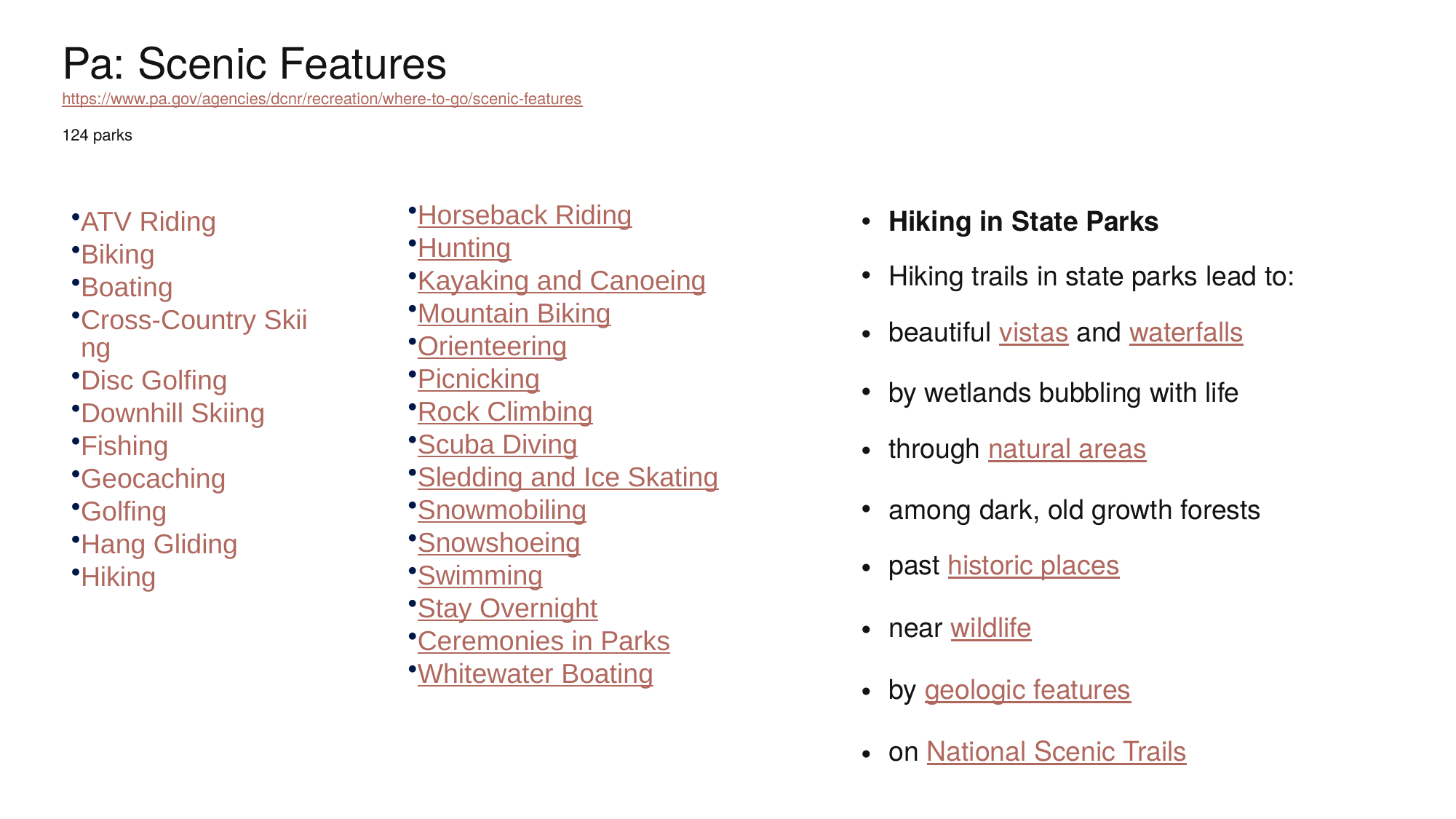

# Pa: Scenic Features https://www.pa.gov/agencies/dcnr/recreation/where-to-go/scenic-features 124 parks

ATV Riding
Biking
Boating
Cross-Country Skiing
Disc Golfing
Downhill Skiing
Fishing
Geocaching
Golfing
Hang Gliding
Hiking

Horseback Riding
Hunting
Kayaking and Canoeing
Mountain Biking
Orienteering
Picnicking
Rock Climbing
Scuba Diving
Sledding and Ice Skating
Snowmobiling
Snowshoeing
Swimming
Stay Overnight
Ceremonies in Parks
Whitewater Boating

Hiking in State Parks
Hiking trails in state parks lead to:
beautiful vistas and waterfalls
by wetlands bubbling with life
through natural areas
among dark, old growth forests
past historic places
near wildlife
by geologic features
on National Scenic Trails